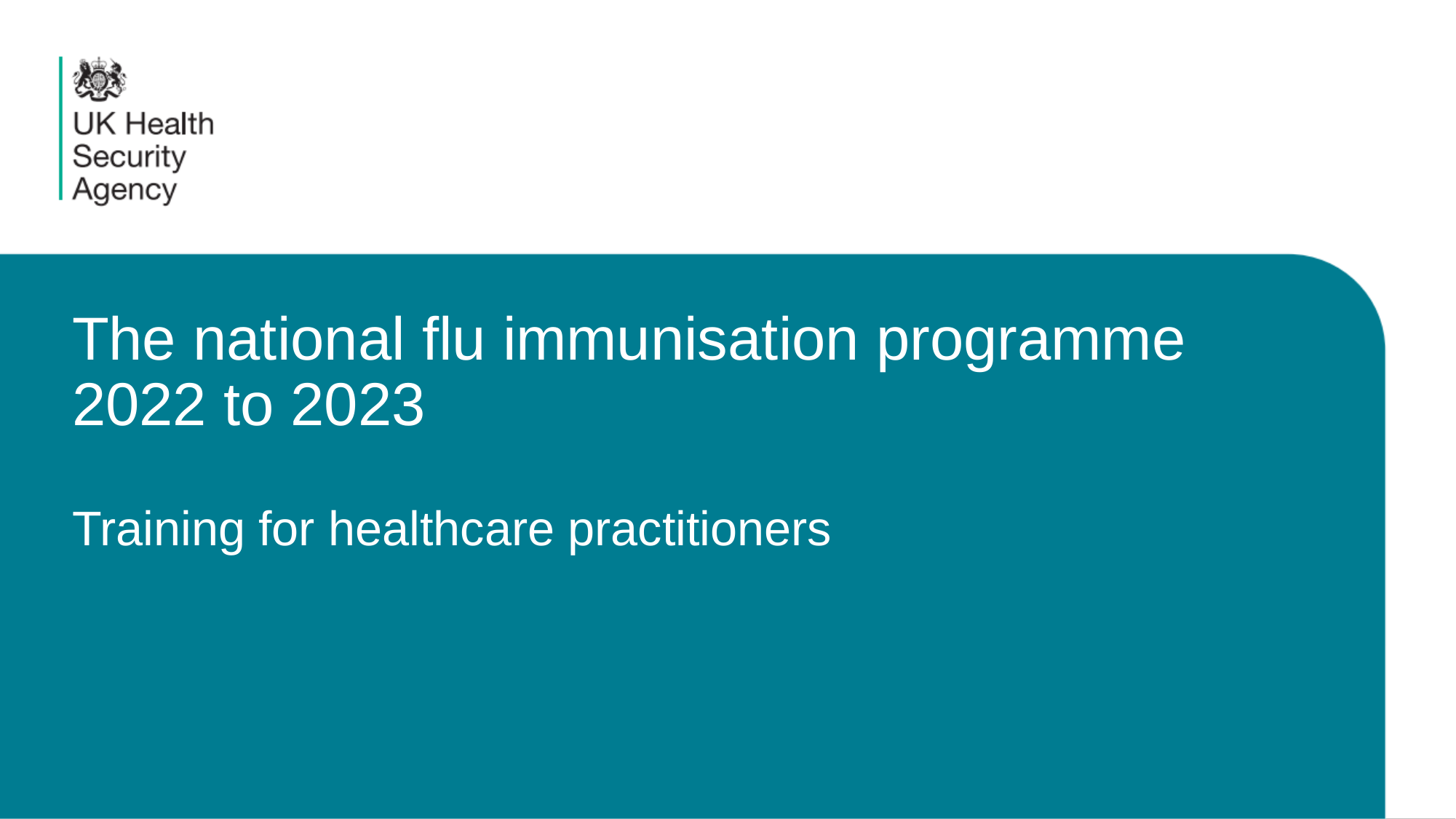

# The national flu immunisation programme 2022 to 2023 Training for healthcare practitioners